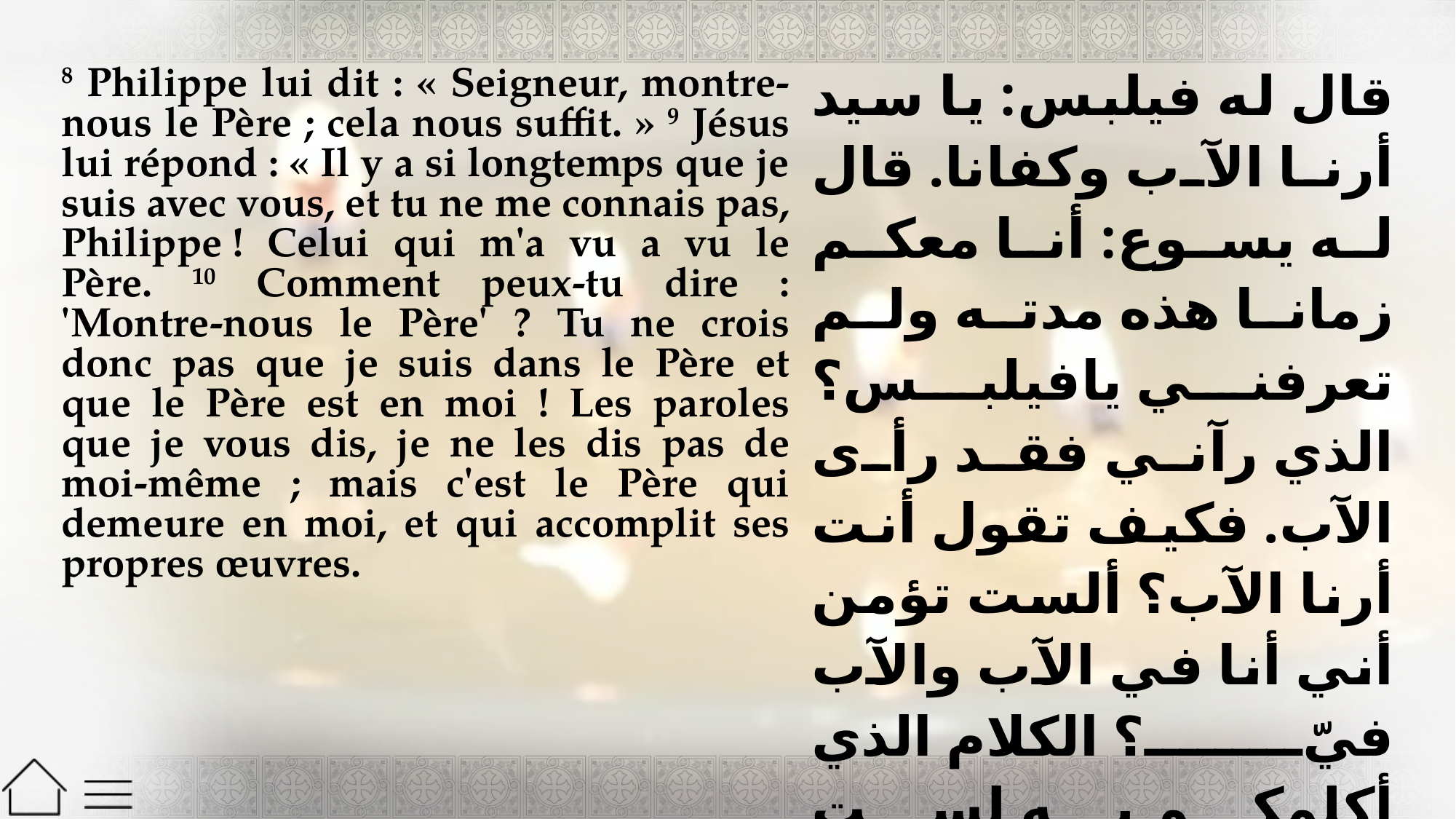

| 8 Philippe lui dit : « Seigneur, montre-nous le Père ; cela nous suffit. » 9 Jésus lui répond : « Il y a si longtemps que je suis avec vous, et tu ne me connais pas, Philippe ! Celui qui m'a vu a vu le Père. 10 Comment peux-tu dire : 'Montre-nous le Père' ? Tu ne crois donc pas que je suis dans le Père et que le Père est en moi ! Les paroles que je vous dis, je ne les dis pas de moi-même ; mais c'est le Père qui demeure en moi, et qui accomplit ses propres œuvres. | قال له فيلبس: يا سيد أرنا الآب وكفانا. قال له يسوع: أنا معكم زمانا هذه مدته ولم تعرفني يافيلبس؟ الذي رآني فقد رأى الآب. فكيف تقول أنت أرنا الآب؟ ألست تؤمن أني أنا في الآب والآب فيّ؟ الكلام الذي أكلمكم به لست أكلمكم به من نفسي، لكن الآب الحال في هو يعمل الأعمال. |
| --- | --- |